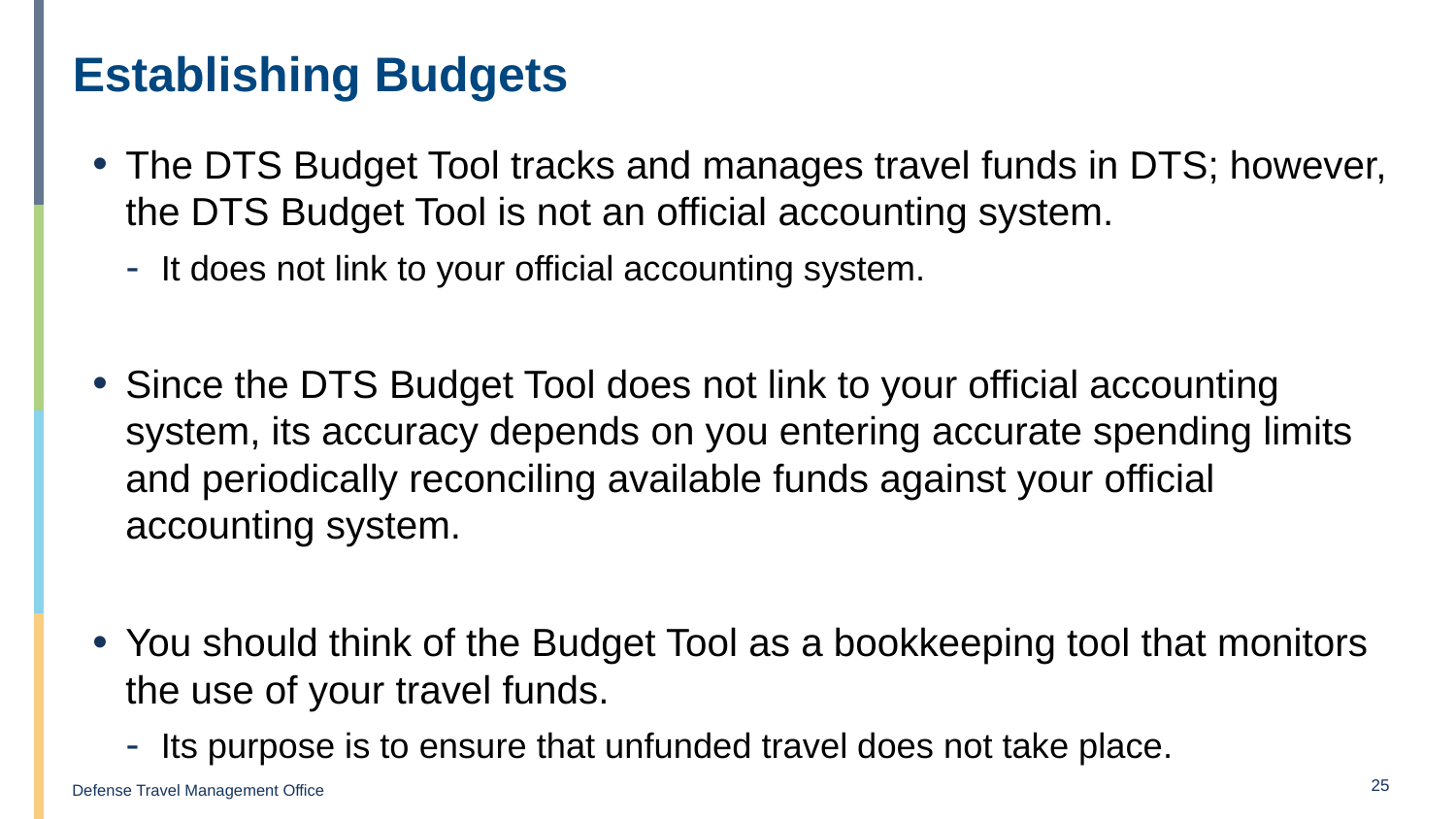

# Establishing Budgets
The DTS Budget Tool tracks and manages travel funds in DTS; however, the DTS Budget Tool is not an official accounting system.
It does not link to your official accounting system.

Since the DTS Budget Tool does not link to your official accounting system, its accuracy depends on you entering accurate spending limits and periodically reconciling available funds against your official accounting system.

You should think of the Budget Tool as a bookkeeping tool that monitors the use of your travel funds.
Its purpose is to ensure that unfunded travel does not take place.

25